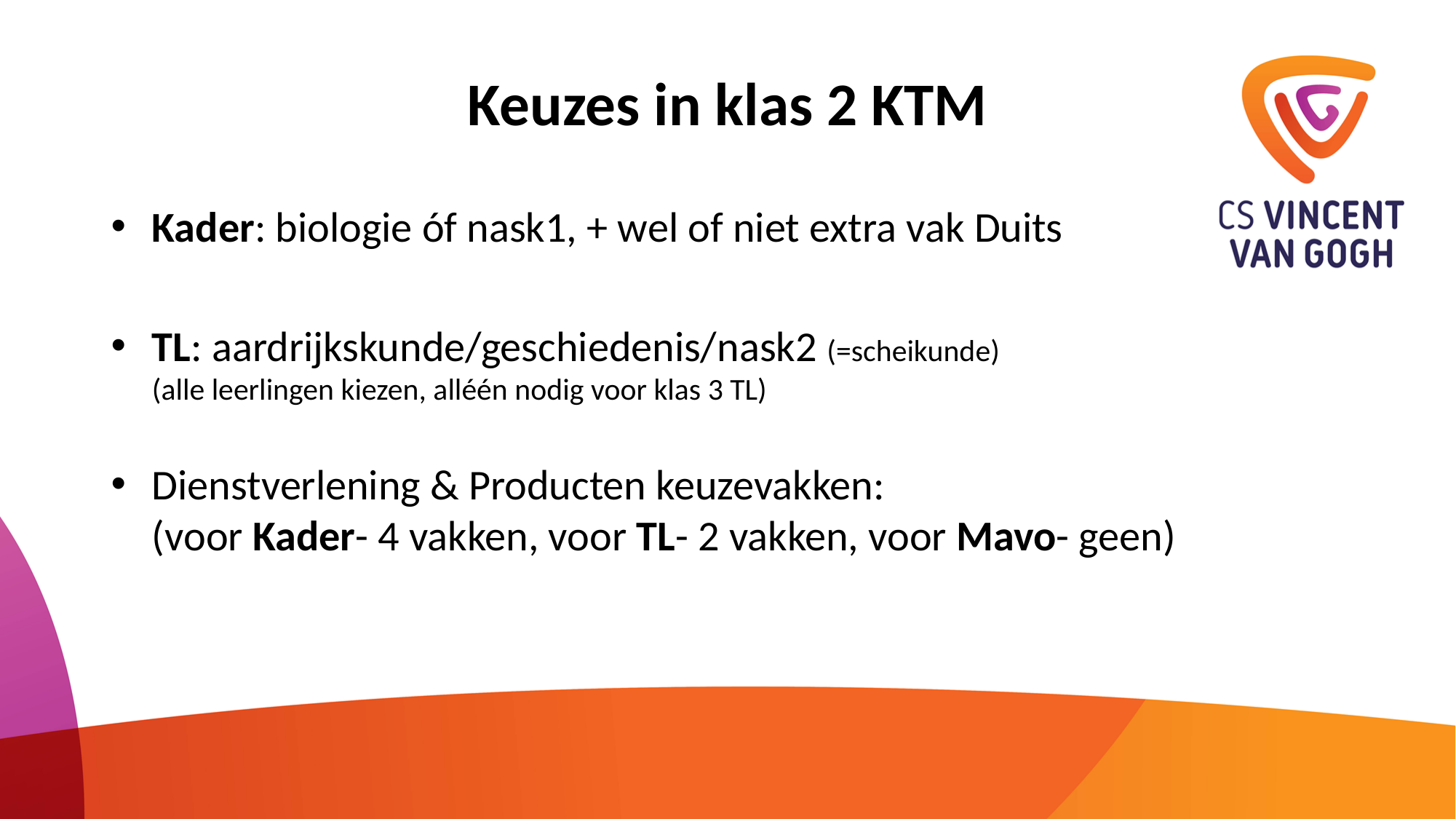

# Keuzes in klas 2 KTM
Kader: biologie óf nask1, + wel of niet extra vak Duits

TL: aardrijkskunde/geschiedenis/nask2 (=scheikunde)
(alle leerlingen kiezen, alléén nodig voor klas 3 TL)

Dienstverlening & Producten keuzevakken:
(voor Kader- 4 vakken, voor TL- 2 vakken, voor Mavo- geen)